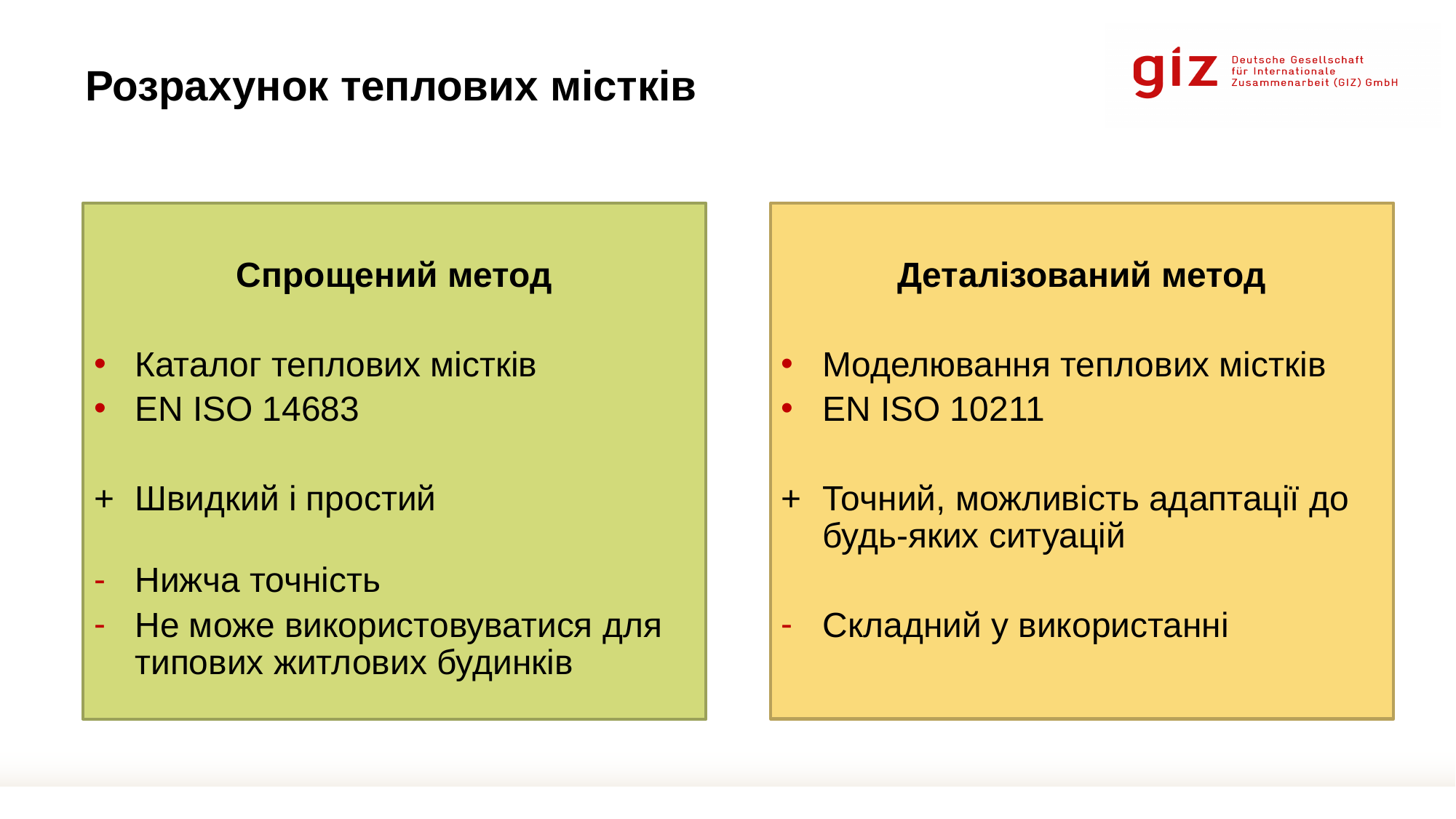

# Розрахунок теплових містків

Спрощений метод

Каталог теплових містків
EN ISO 14683

+	Швидкий і простий
Нижча точність
Не може використовуватися для типових житлових будинків

Деталізований метод

Моделювання теплових містків
EN ISO 10211

+	Точний, можливість адаптації до будь-яких ситуацій

Складний у використанні